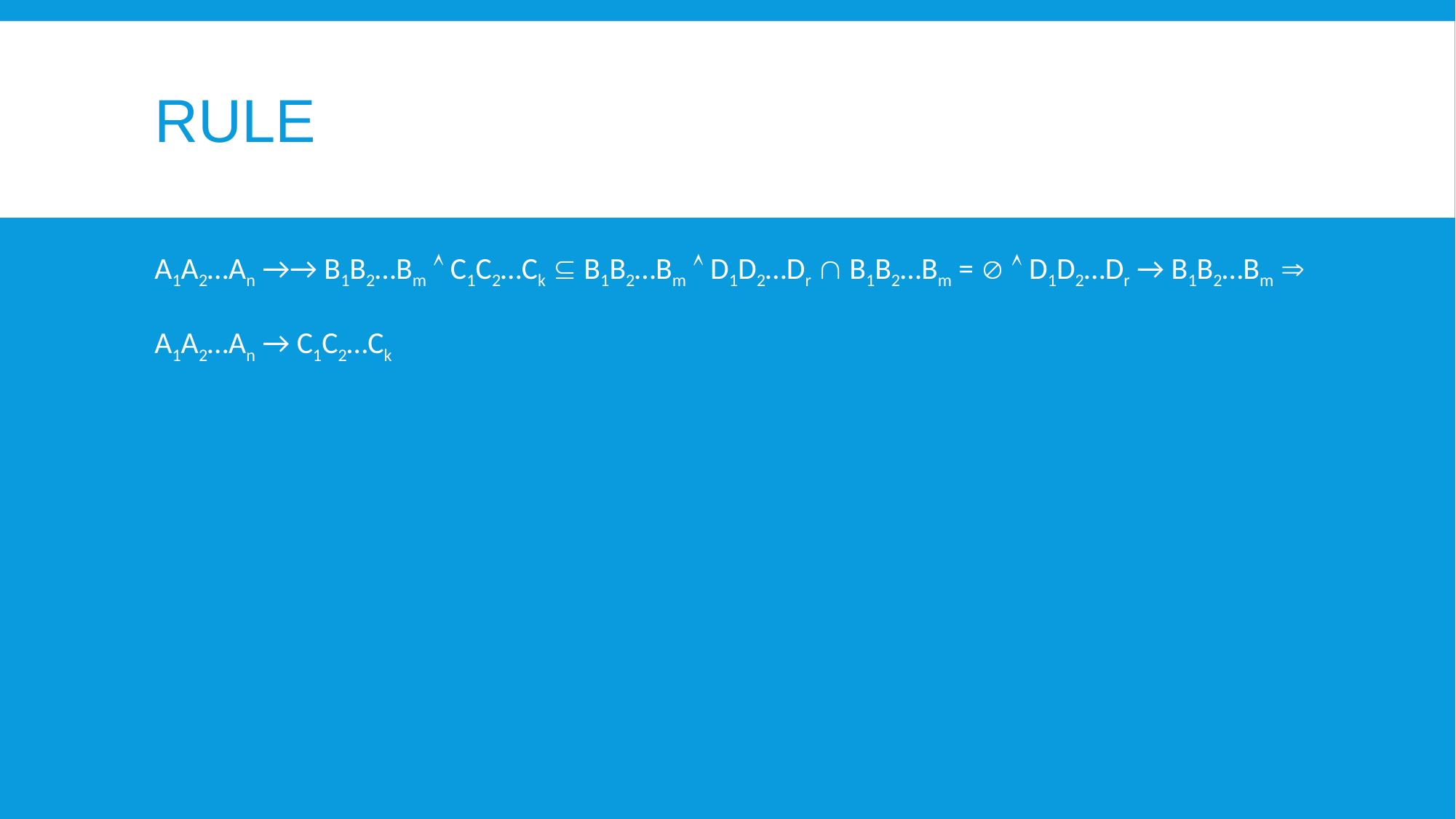

# Rule
A1A2…An →→ B1B2…Bm ∧ C1C2…Ck ⊆ B1B2…Bm ∧ D1D2…Dr ∩ B1B2…Bm = ∅ ∧ D1D2…Dr → B1B2…Bm ⇒
A1A2…An → C1C2…Ck